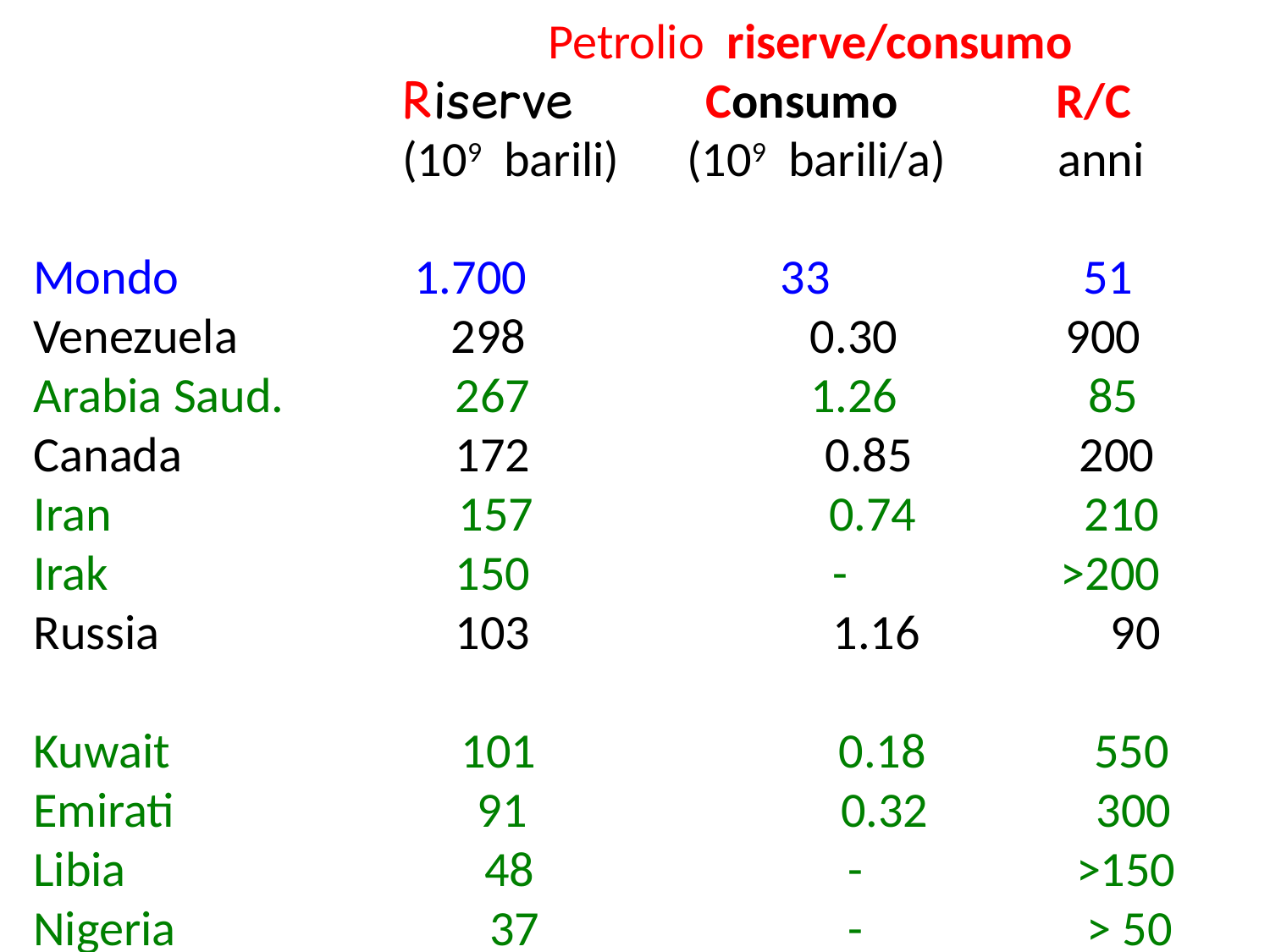

Petrolio  riserve/consumo
Riserve         Consumo	             R/C
(109  barili)      (109  barili/a)          anni
Mondo		1.700		          33		   51
Venezuela                   298	                        0.30               900
Arabia Saud.	               267                         1.26                 85
Canada	               172		              0.85	              200
Iran                               157			   0.74               210
Irak                               150                           -                   >200
Russia		               103                           1.16                 90
Kuwait                          101                           0.18               550
Emirati                           91                            0.32               300
Libia                                48                            -                   >150
Nigeria                            37		                -                    > 50